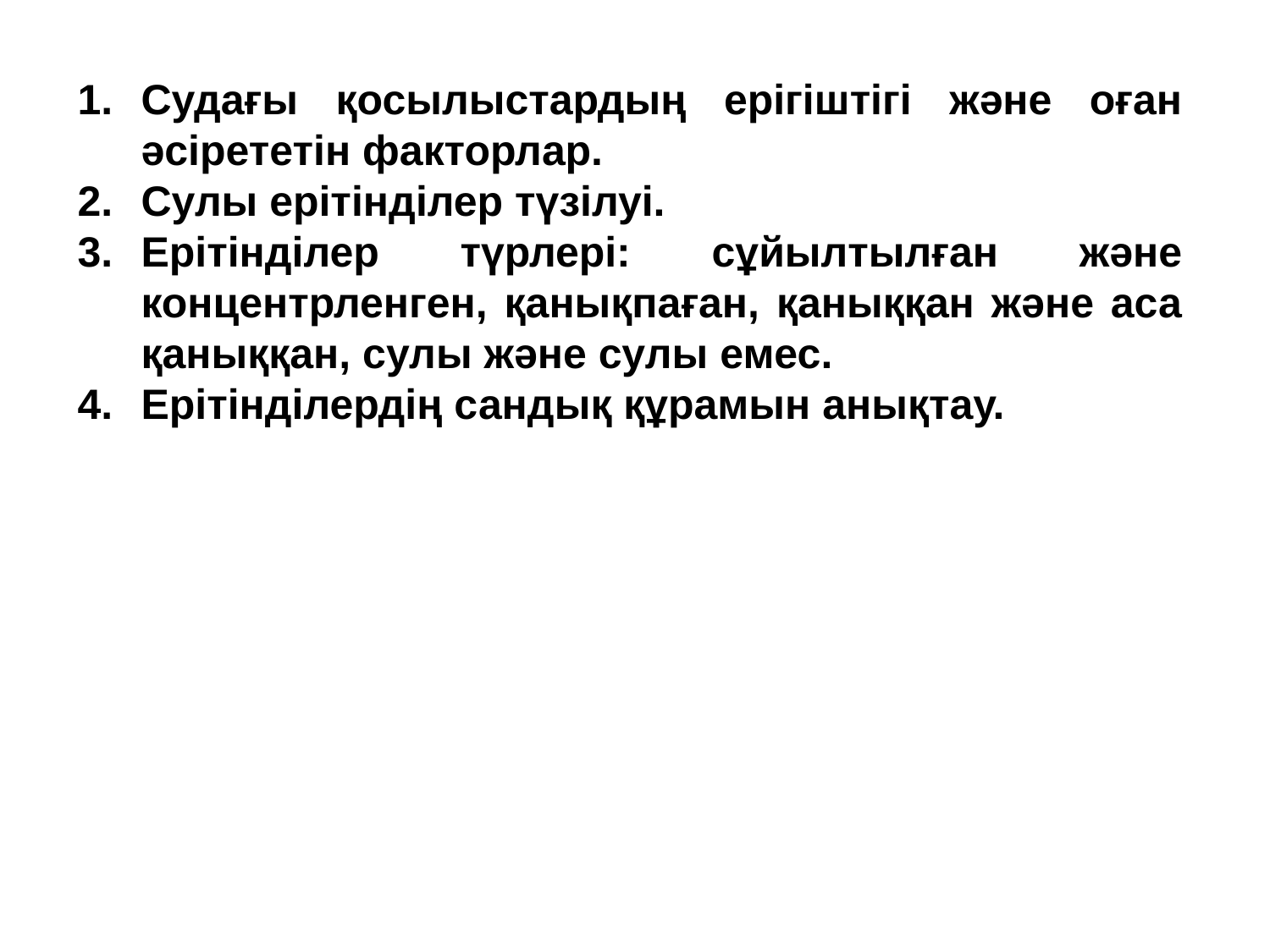

Судағы қосылыстардың ерігіштігі және оған әсірететін факторлар.
Сулы ерітінділер түзілуі.
Ерітінділер түрлері: сұйылтылған және концентрленген, қанықпаған, қаныққан және аса қаныққан, сулы және сулы емес.
Ерітінділердің сандық құрамын анықтау.